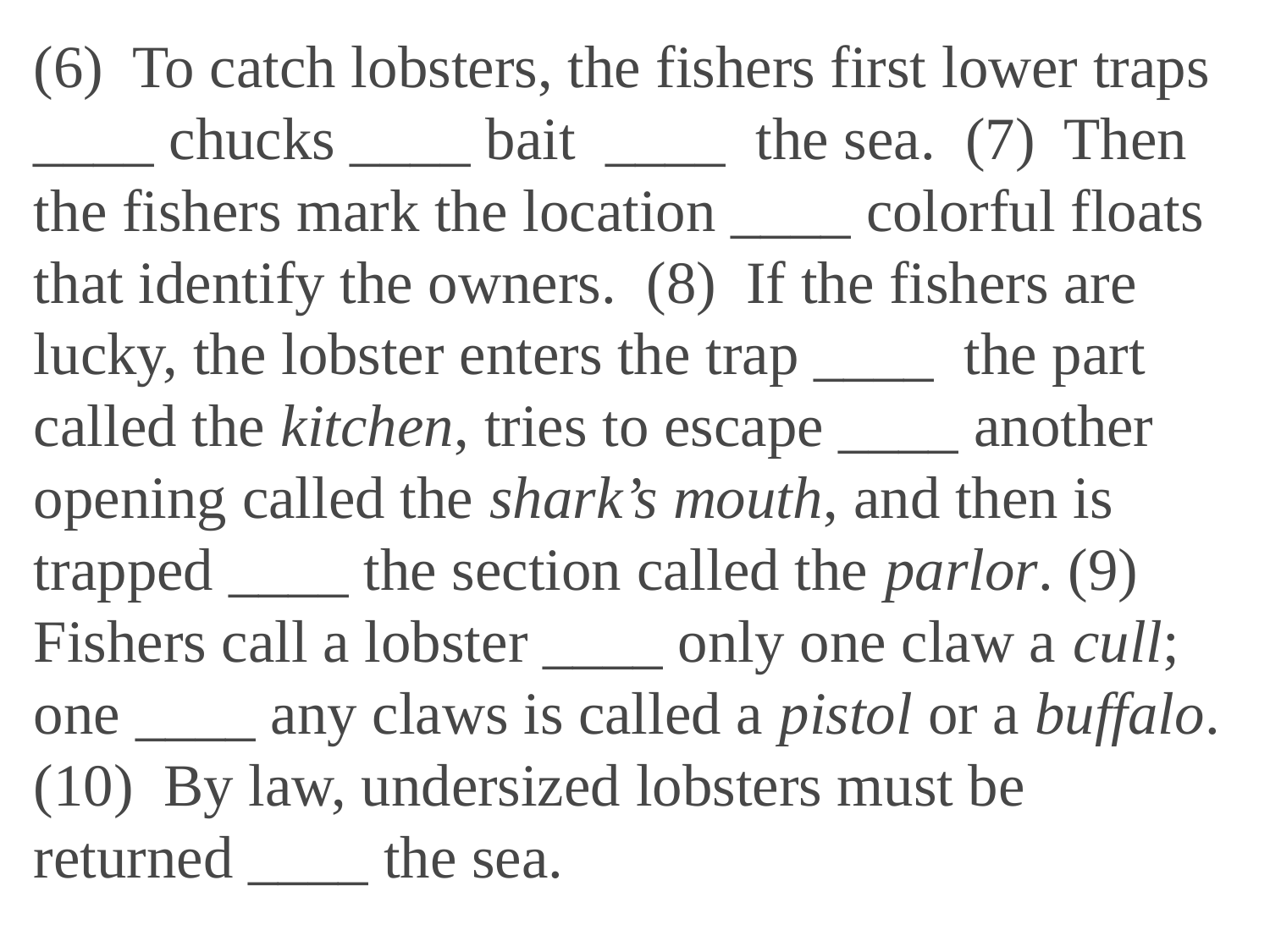

(6)  To catch lobsters, the fishers first lower traps ____ chucks ____ bait  ____  the sea.  (7)  Then the fishers mark the location ____ colorful floats that identify the owners.  (8)  If the fishers are lucky, the lobster enters the trap ____  the part called the kitchen, tries to escape ____ another opening called the shark’s mouth, and then is trapped ____ the section called the parlor. (9)  Fishers call a lobster ____ only one claw a cull; one ____ any claws is called a pistol or a buffalo.  (10)  By law, undersized lobsters must be returned ____ the sea.